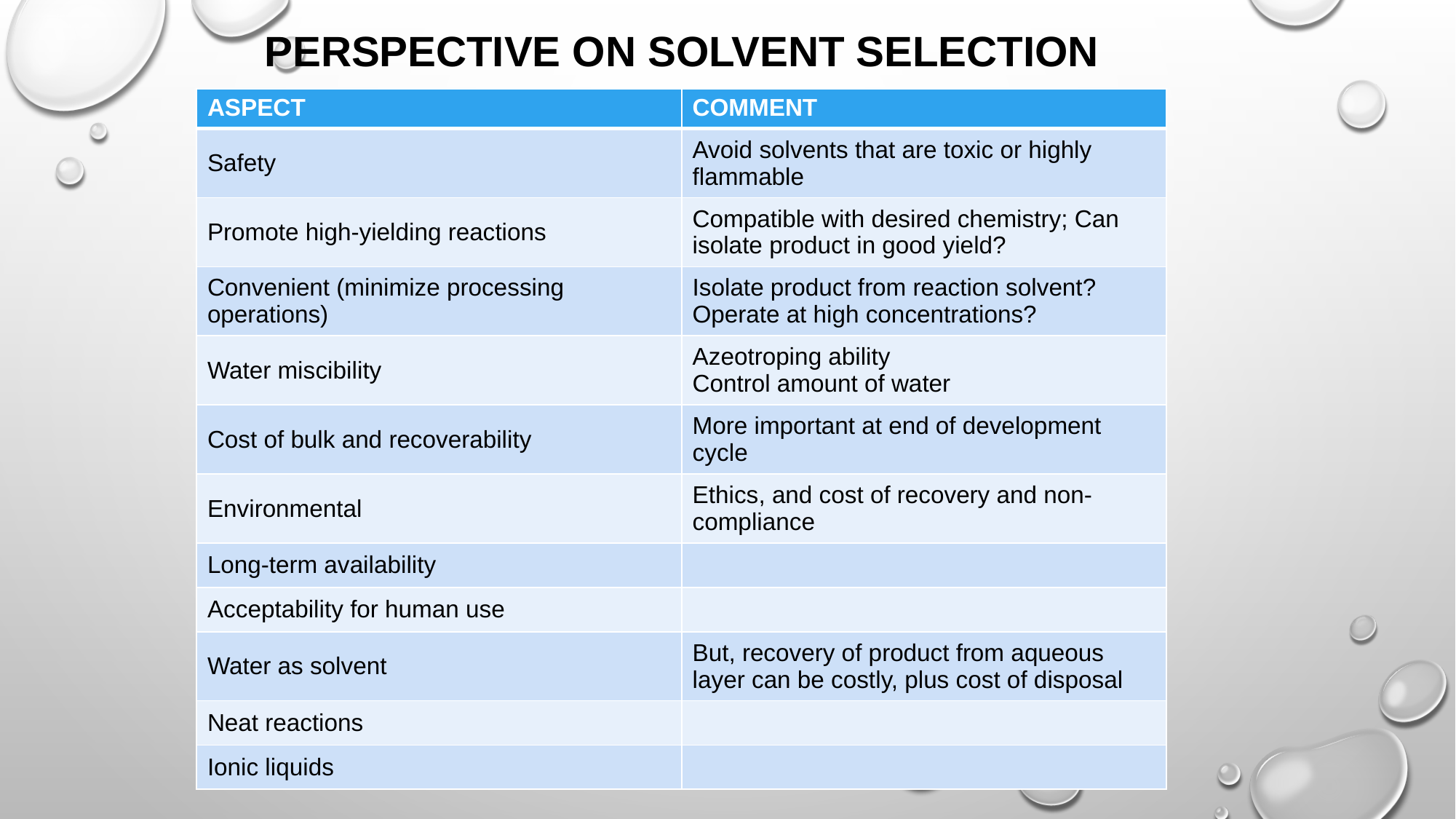

PERSPECTIVE ON SOLVENT SELECTION
| ASPECT | COMMENT |
| --- | --- |
| Safety | Avoid solvents that are toxic or highly flammable |
| Promote high-yielding reactions | Compatible with desired chemistry; Can isolate product in good yield? |
| Convenient (minimize processing operations) | Isolate product from reaction solvent? Operate at high concentrations? |
| Water miscibility | Azeotroping ability Control amount of water |
| Cost of bulk and recoverability | More important at end of development cycle |
| Environmental | Ethics, and cost of recovery and non-compliance |
| Long-term availability |  |
| Acceptability for human use |  |
| Water as solvent | But, recovery of product from aqueous layer can be costly, plus cost of disposal |
| Neat reactions |  |
| Ionic liquids |  |